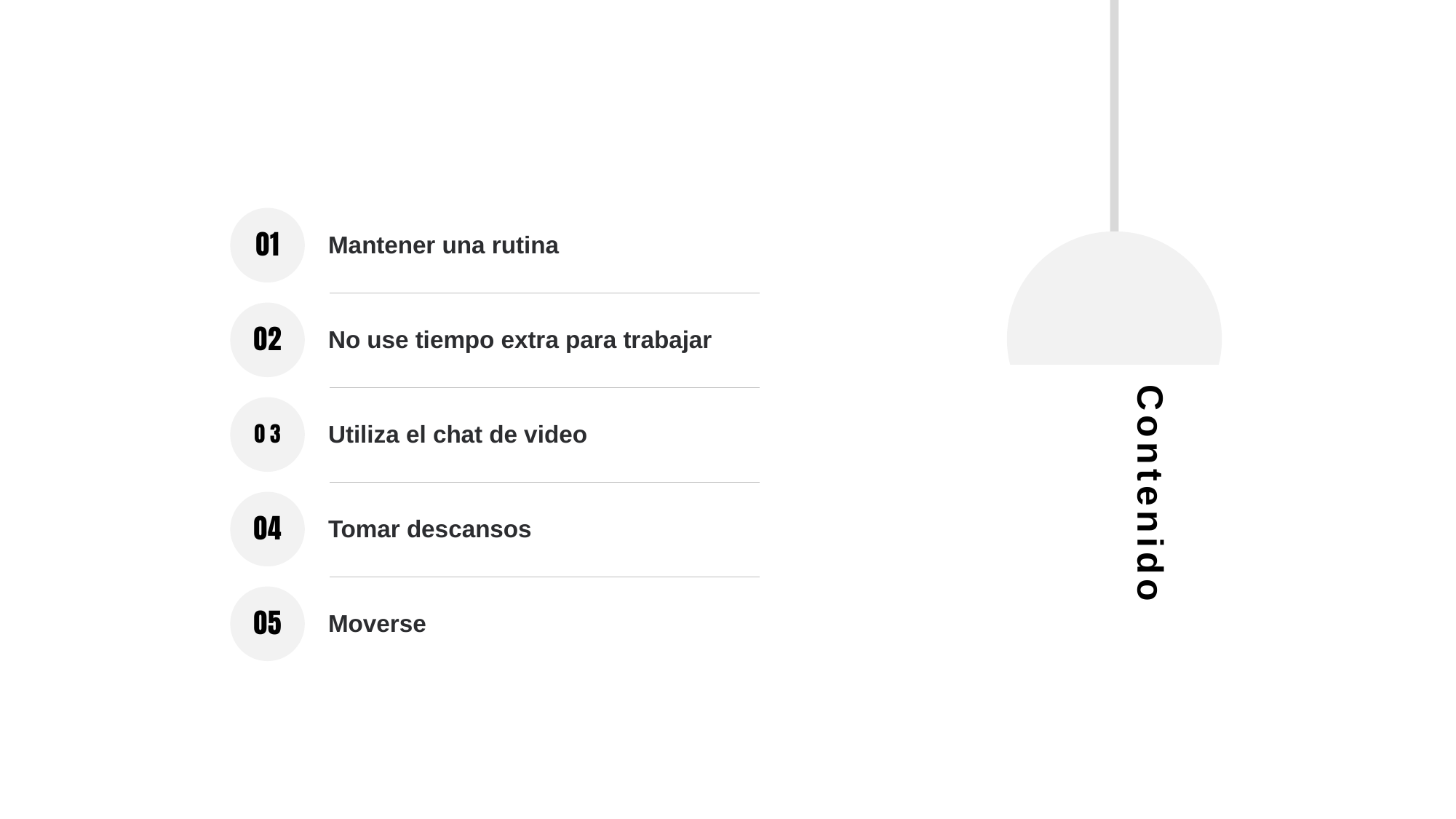

0  1
Mantener una rutina
0  2
No use tiempo extra para trabajar
Contenido
0  3
Utiliza el chat de video
0  4
Tomar descansos
0  5
Moverse